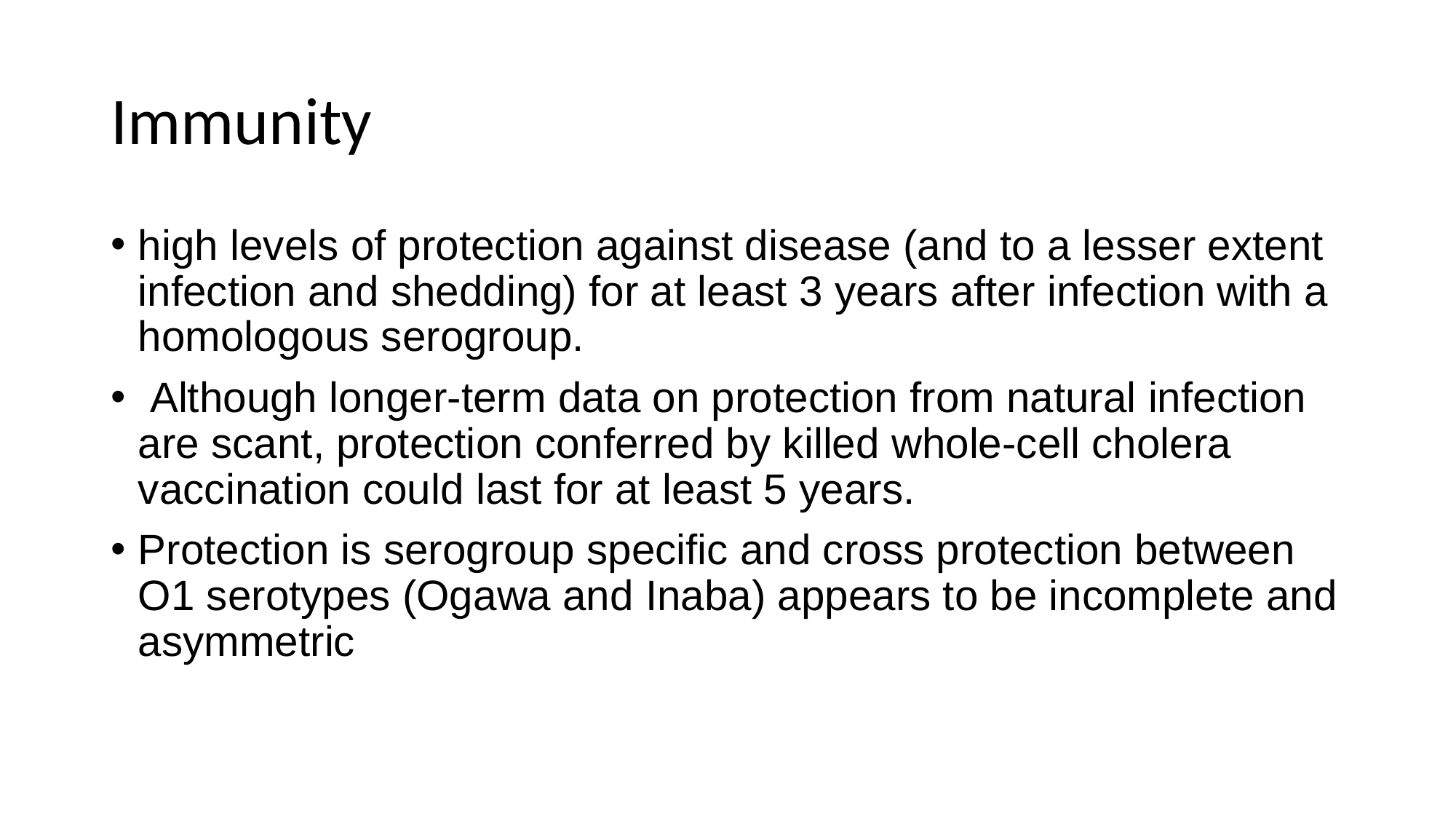

# Immunity
high levels of protection against disease (and to a lesser extent infection and shedding) for at least 3 years after infection with a homologous serogroup.
 Although longer-term data on protection from natural infection are scant, protection conferred by killed whole-cell cholera vaccination could last for at least 5 years.
Protection is serogroup specific and cross protection between O1 serotypes (Ogawa and Inaba) appears to be incomplete and asymmetric